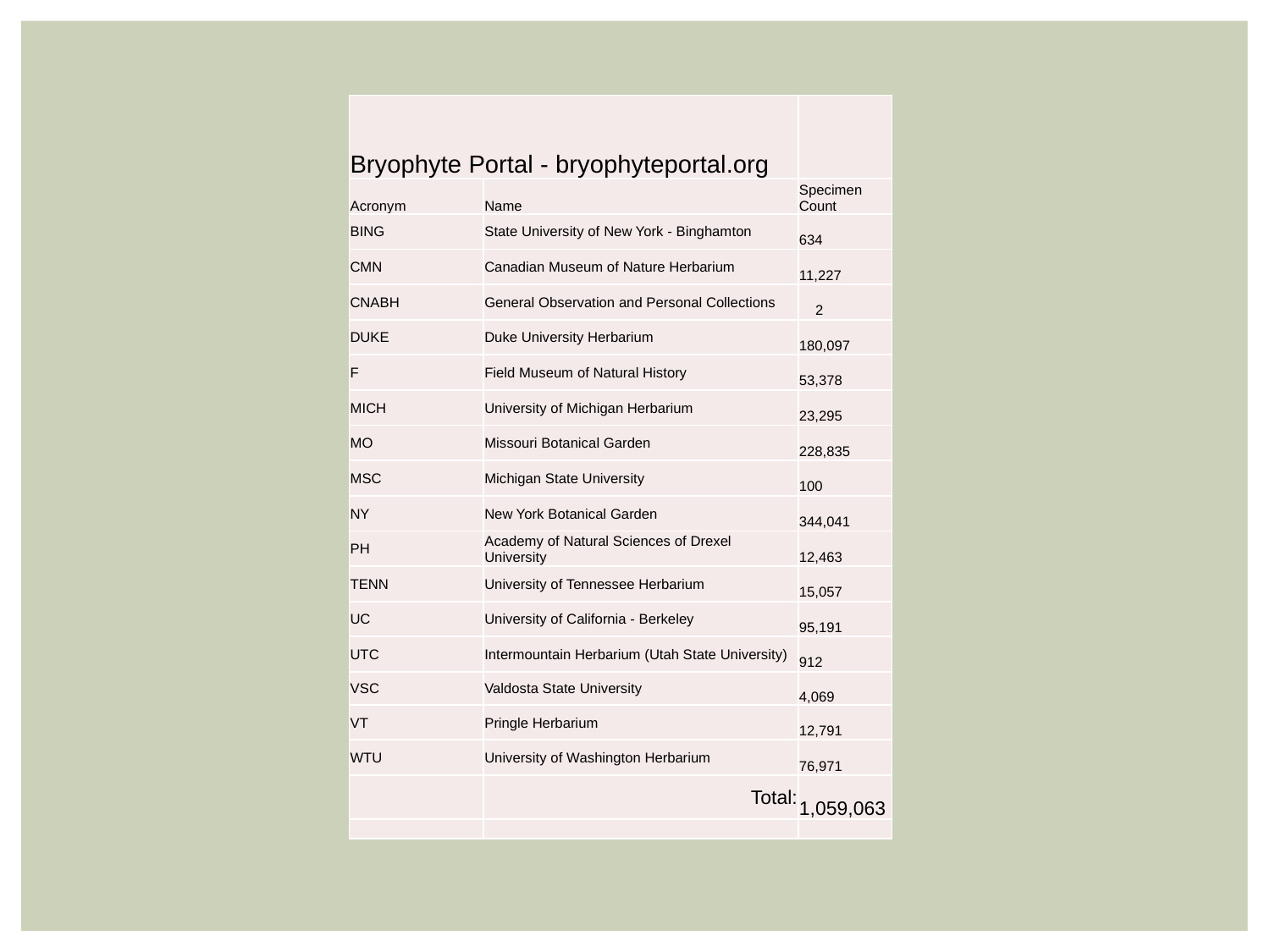

| Bryophyte Portal - bryophyteportal.org |  |  |
| --- | --- | --- |
| Acronym | Name | Specimen Count |
| BING | State University of New York - Binghamton | 634 |
| CMN | Canadian Museum of Nature Herbarium | 11,227 |
| CNABH | General Observation and Personal Collections | 2 |
| DUKE | Duke University Herbarium | 180,097 |
| F | Field Museum of Natural History | 53,378 |
| MICH | University of Michigan Herbarium | 23,295 |
| MO | Missouri Botanical Garden | 228,835 |
| MSC | Michigan State University | 100 |
| NY | New York Botanical Garden | 344,041 |
| PH | Academy of Natural Sciences of Drexel University | 12,463 |
| TENN | University of Tennessee Herbarium | 15,057 |
| UC | University of California - Berkeley | 95,191 |
| UTC | Intermountain Herbarium (Utah State University) | 912 |
| VSC | Valdosta State University | 4,069 |
| VT | Pringle Herbarium | 12,791 |
| WTU | University of Washington Herbarium | 76,971 |
|  | Total: | 1,059,063 |
|  |  |  |